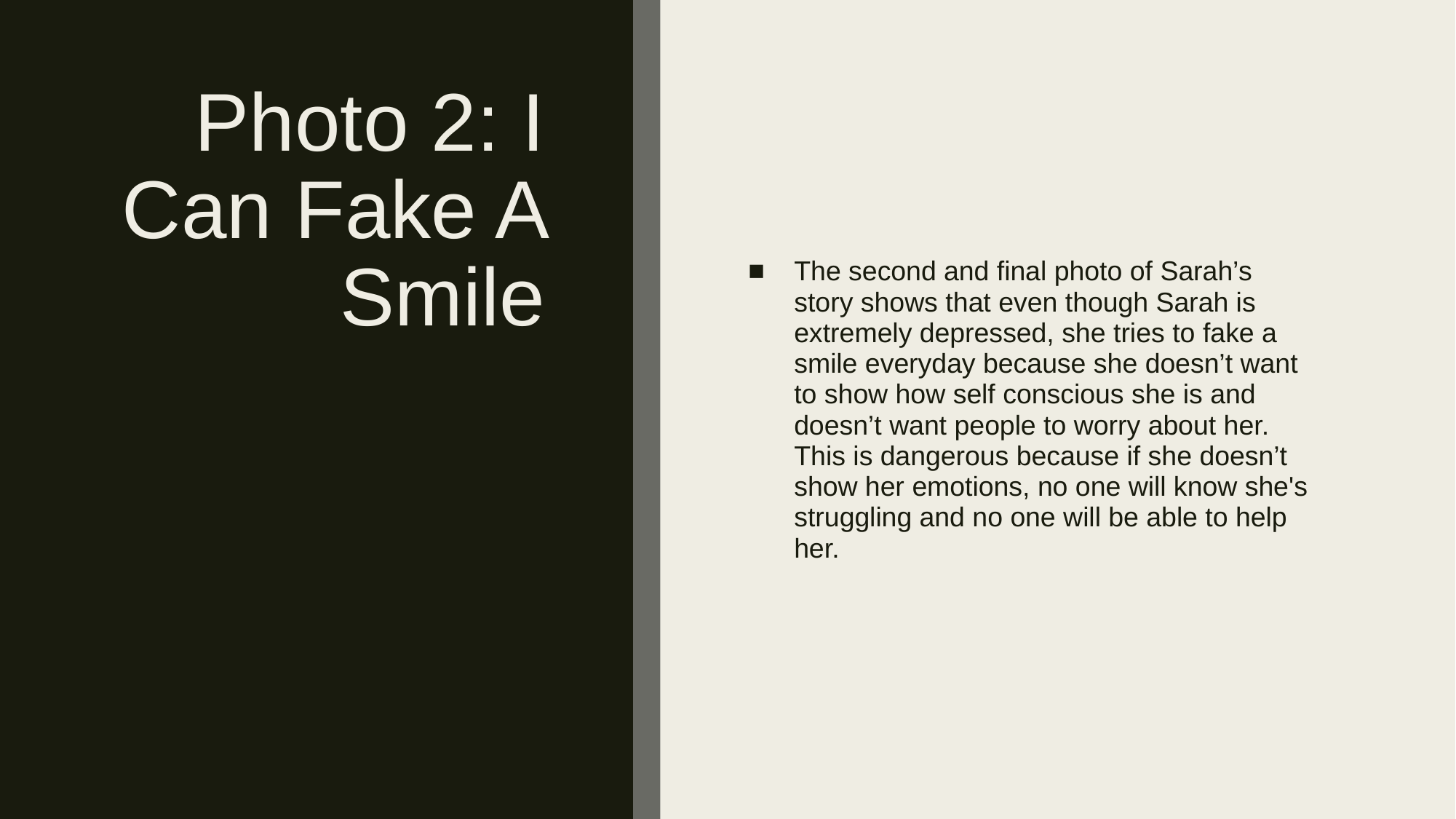

# Photo 2: I Can Fake A Smile
The second and final photo of Sarah’s story shows that even though Sarah is extremely depressed, she tries to fake a smile everyday because she doesn’t want to show how self conscious she is and doesn’t want people to worry about her. This is dangerous because if she doesn’t show her emotions, no one will know she's struggling and no one will be able to help her.